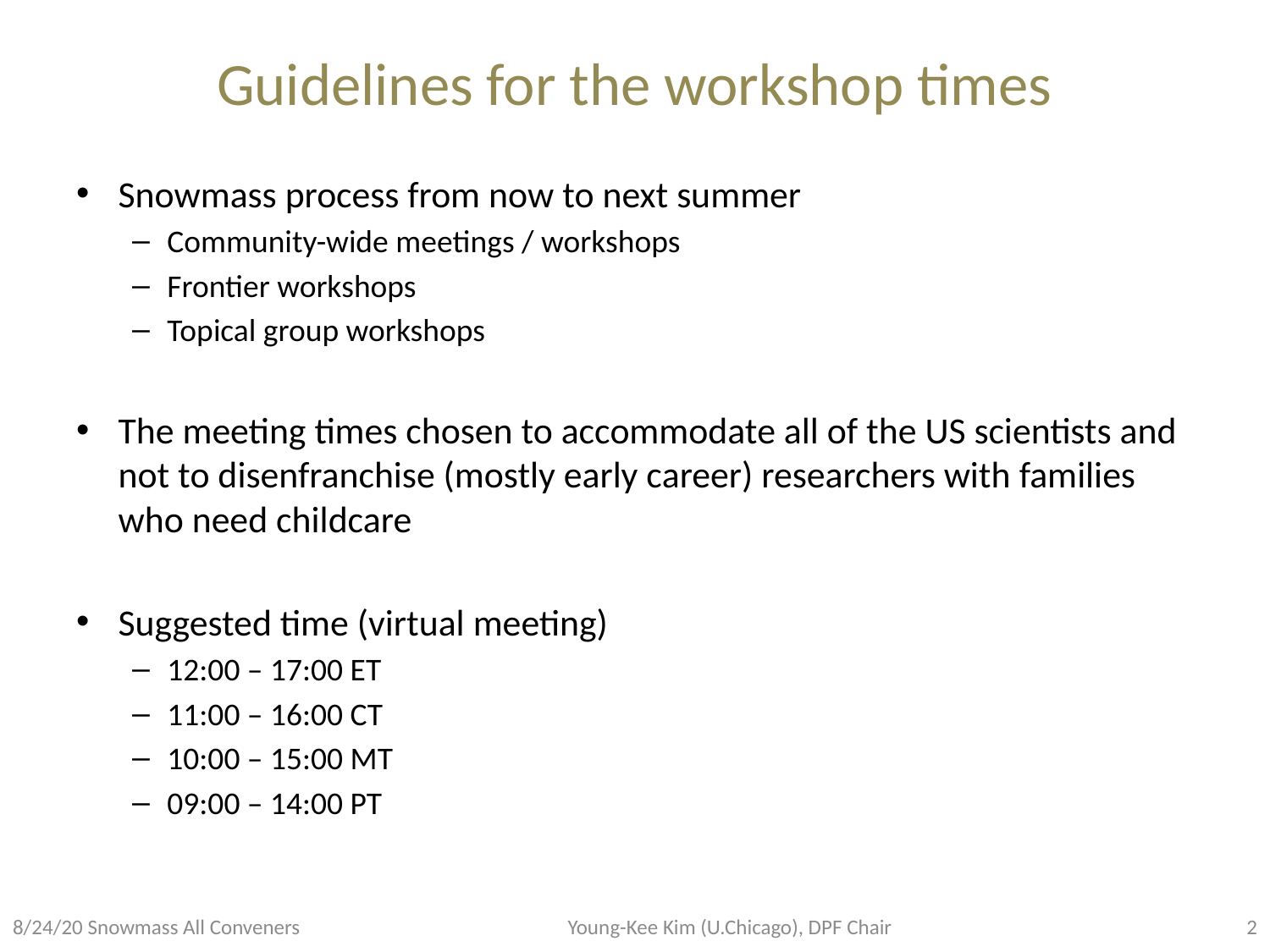

# Guidelines for the workshop times
Snowmass process from now to next summer
Community-wide meetings / workshops
Frontier workshops
Topical group workshops

The meeting times chosen to accommodate all of the US scientists and not to disenfranchise (mostly early career) researchers with families who need childcare

Suggested time (virtual meeting)
12:00 – 17:00 ET
11:00 – 16:00 CT
10:00 – 15:00 MT
09:00 – 14:00 PT
Young-Kee Kim (U.Chicago), DPF Chair
2
8/24/20 Snowmass All Conveners